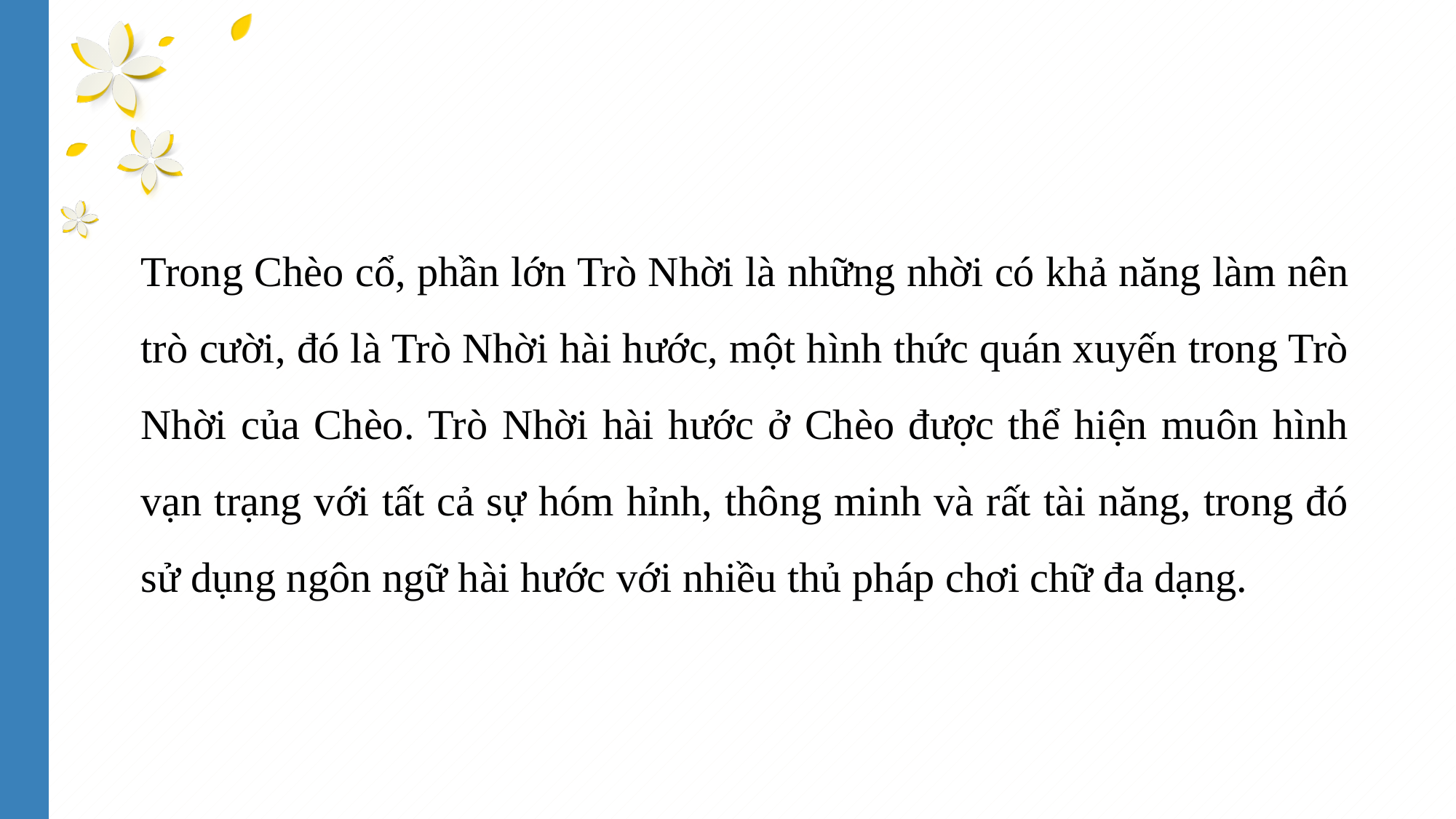

Trong Chèo cổ, phần lớn Trò Nhời là những nhời có khả năng làm nên trò cười, đó là Trò Nhời hài hước, một hình thức quán xuyến trong Trò Nhời của Chèo. Trò Nhời hài hước ở Chèo được thể hiện muôn hình vạn trạng với tất cả sự hóm hỉnh, thông minh và rất tài năng, trong đó sử dụng ngôn ngữ hài hước với nhiều thủ pháp chơi chữ đa dạng.